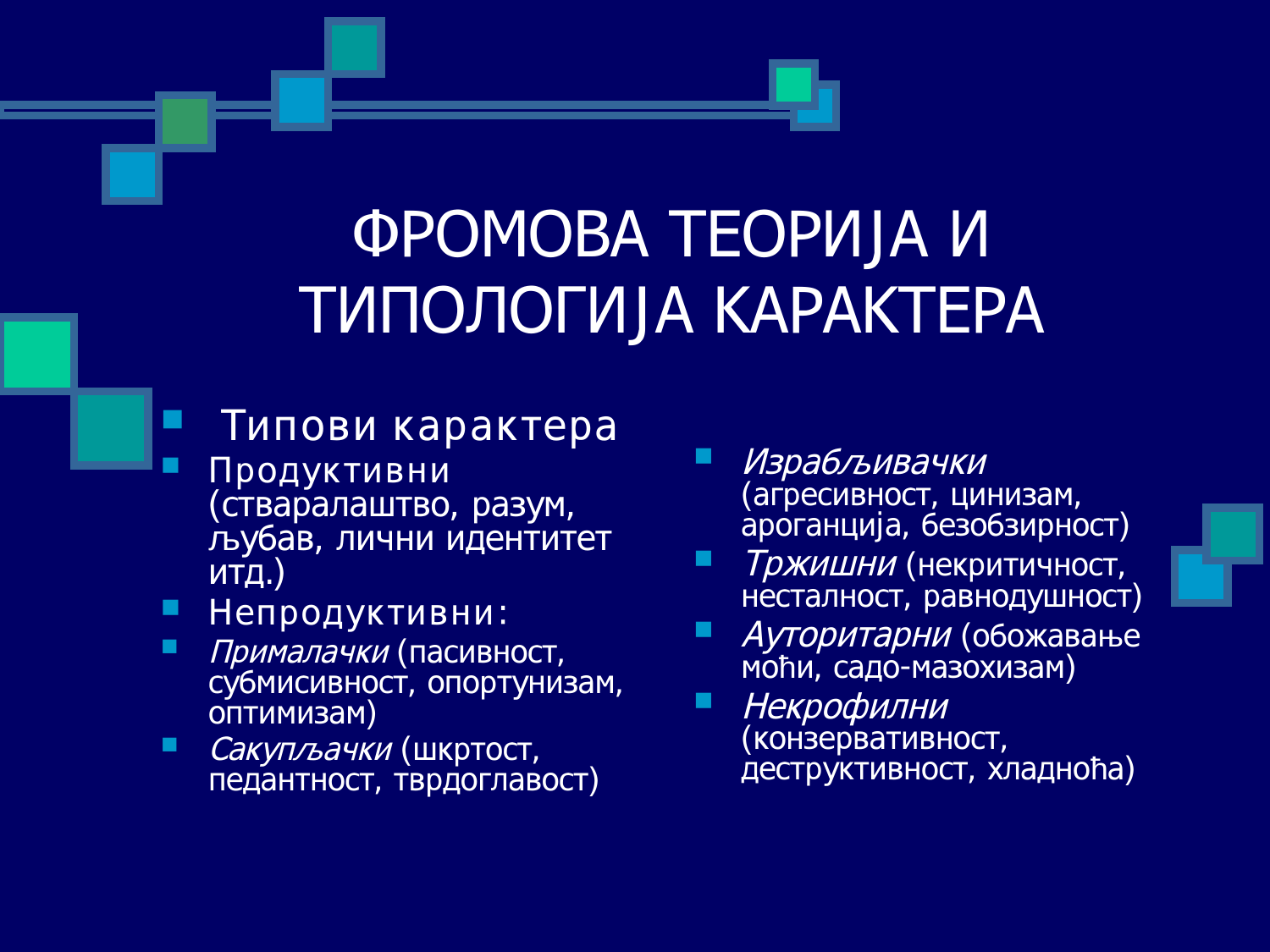

# ФРОМОВА ТЕОРИЈА И ТИПОЛОГИЈА КАРАКТЕРА

Израбљивачки (агресивност, цинизам, ароганција, безобзирност)
Тржишни (некритичност, несталност, равнодушност)
Ауторитарни (обожавање моћи, садо-мазохизам)
Некрофилни (конзервативност, деструктивност, хладноћа)

 Типови карактера
Продуктивни (стваралаштво, разум, љубав, лични идентитет итд.)
Непродуктивни:
Прималачки (пасивност, субмисивност, опортунизам, оптимизам)
Сакупљачки (шкртост, педантност, тврдоглавост)